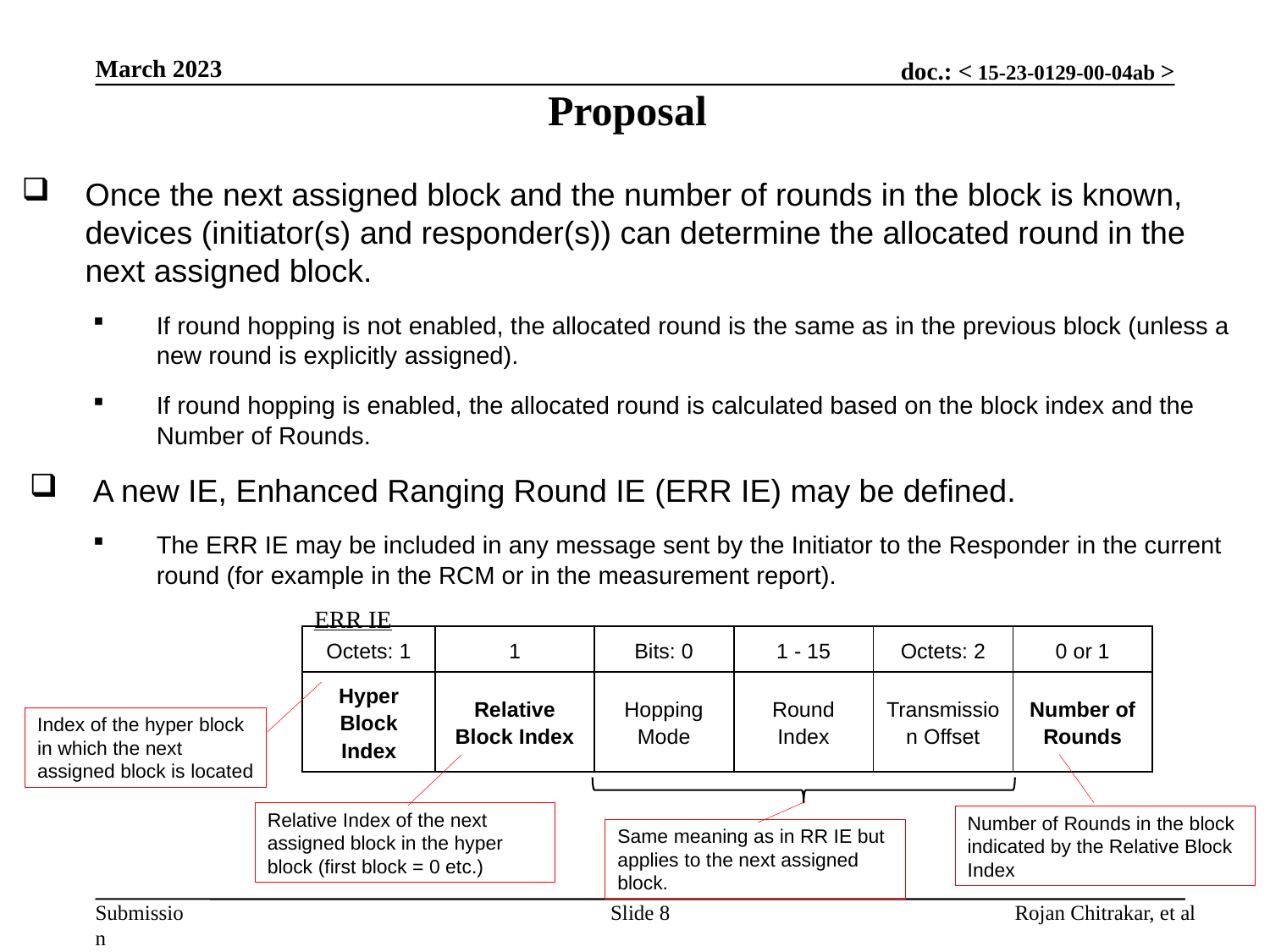

March 2023
Proposal
Once the next assigned block and the number of rounds in the block is known, devices (initiator(s) and responder(s)) can determine the allocated round in the next assigned block.
If round hopping is not enabled, the allocated round is the same as in the previous block (unless a new round is explicitly assigned).
If round hopping is enabled, the allocated round is calculated based on the block index and the Number of Rounds.
A new IE, Enhanced Ranging Round IE (ERR IE) may be defined.
The ERR IE may be included in any message sent by the Initiator to the Responder in the current round (for example in the RCM or in the measurement report).
ERR IE

| Octets: 1 | 1 | Bits: 0 | 1 - 15 | Octets: 2 | 0 or 1 |
| --- | --- | --- | --- | --- | --- |
| Hyper Block Index | Relative Block Index | Hopping Mode | Round Index | Transmission Offset | Number of Rounds |
Index of the hyper block in which the next assigned block is located
Relative Index of the next assigned block in the hyper block (first block = 0 etc.)
Number of Rounds in the block indicated by the Relative Block Index
Same meaning as in RR IE but applies to the next assigned block.
Slide 8
Rojan Chitrakar, et al